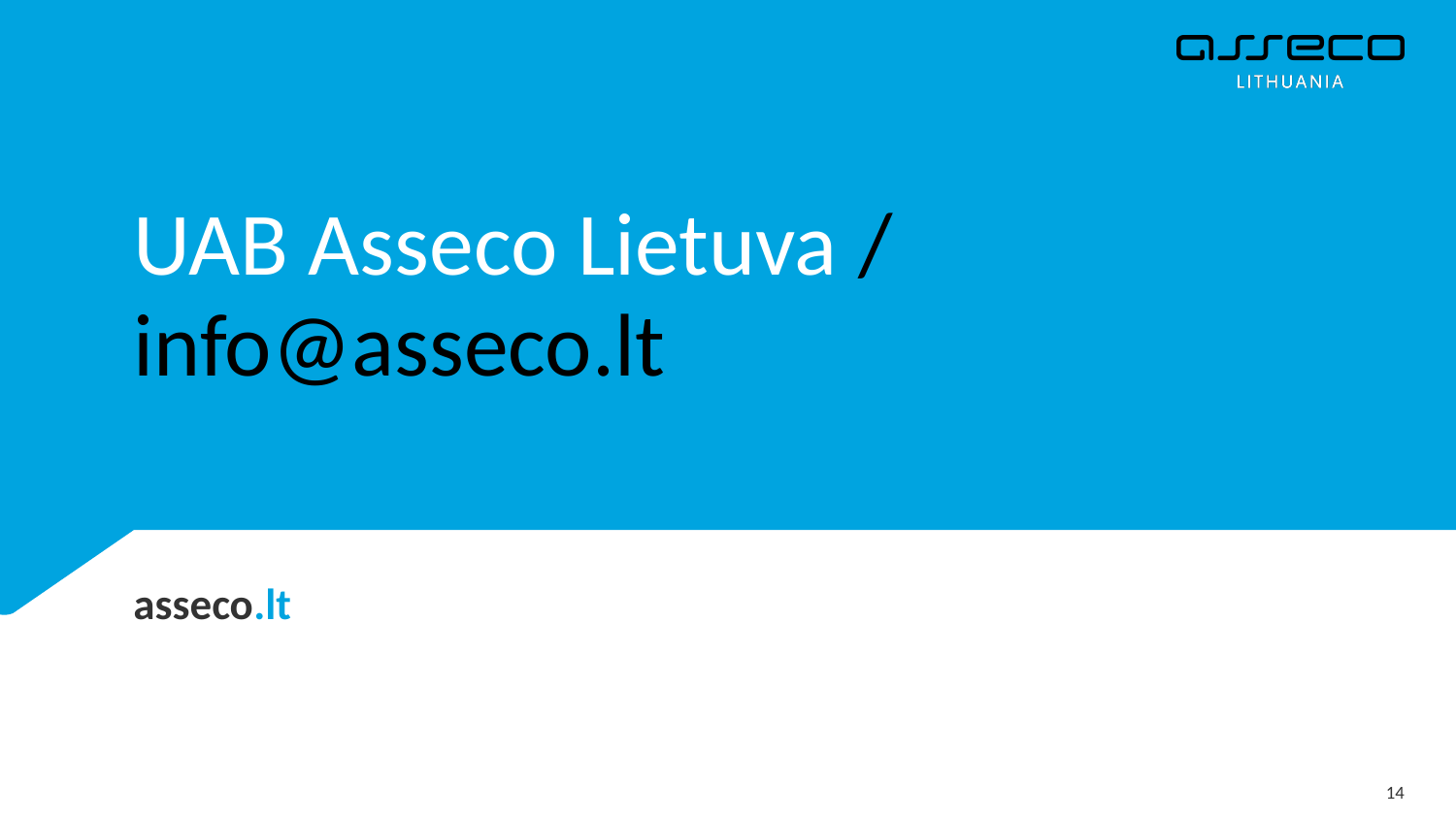

UAB Asseco Lietuva / info@asseco.lt
asseco.lt
14